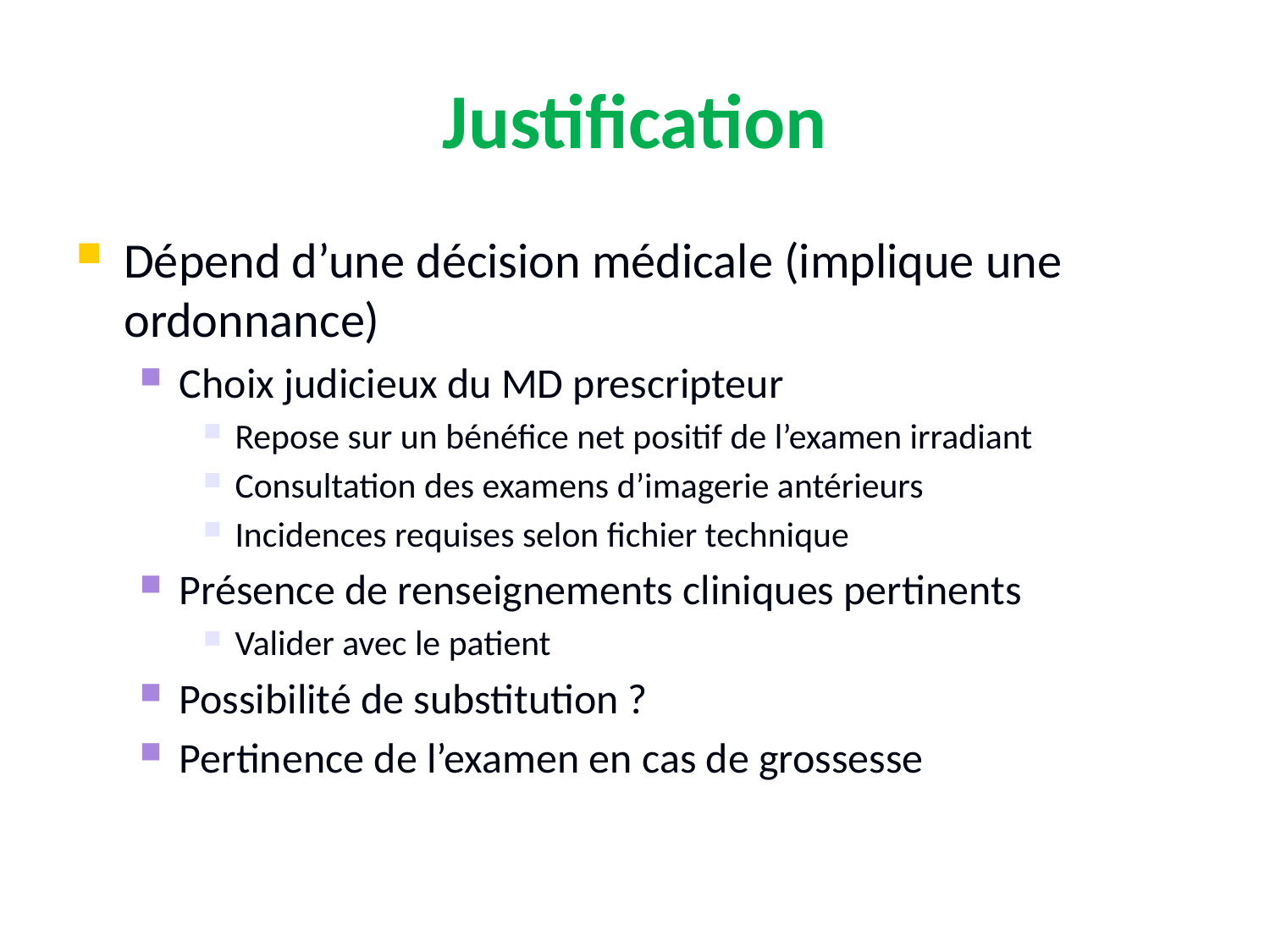

# Justification
Dépend d’une décision médicale (implique une ordonnance)
Choix judicieux du MD prescripteur
Repose sur un bénéfice net positif de l’examen irradiant
Consultation des examens d’imagerie antérieurs
Incidences requises selon fichier technique
Présence de renseignements cliniques pertinents
Valider avec le patient
Possibilité de substitution ?
Pertinence de l’examen en cas de grossesse